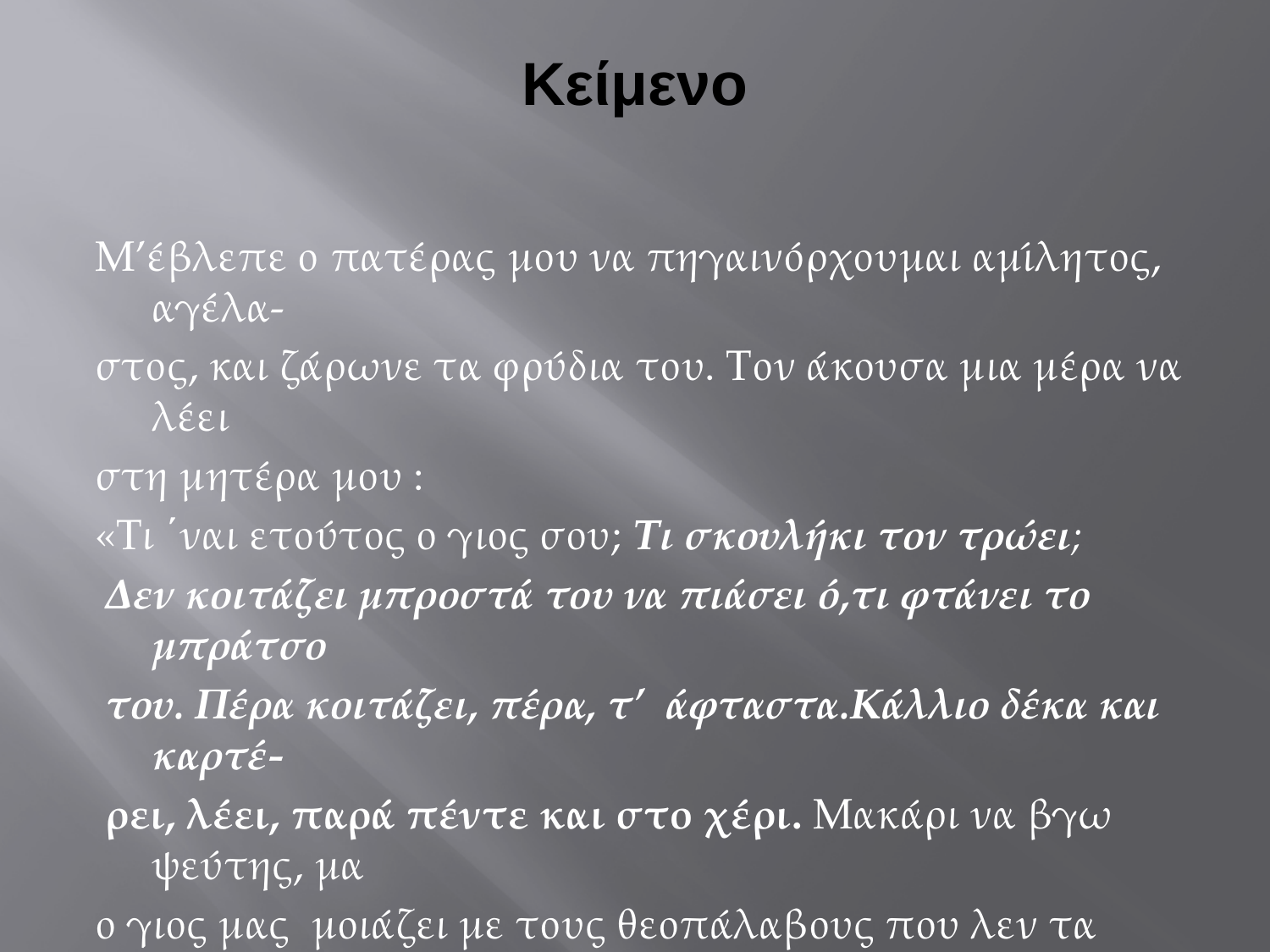

# Κείμενο
Μ’έβλεπε ο πατέρας μου να πηγαινόρχουμαι αμίλητος, αγέλα-
στος, και ζάρωνε τα φρύδια του. Τον άκουσα μια μέρα να λέει
στη μητέρα μου :
«Τι ΄ναι ετούτος ο γιος σου; Τι σκουλήκι τον τρώει;
 Δεν κοιτάζει μπροστά του να πιάσει ό,τι φτάνει το μπράτσο
 του. Πέρα κοιτάζει, πέρα, τ’  άφταστα.Κάλλιο δέκα και καρτέ-
 ρει, λέει, παρά πέντε και στο χέρι. Μακάρι να βγω ψεύτης, μα
ο γιος μας  μοιάζει με τους θεοπάλαβους που λεν τα παραμύθια,
που ξεκινούν να παν στην άκρα του κόσμου να βρουν, λέει, το
αθάνατο νερό.»